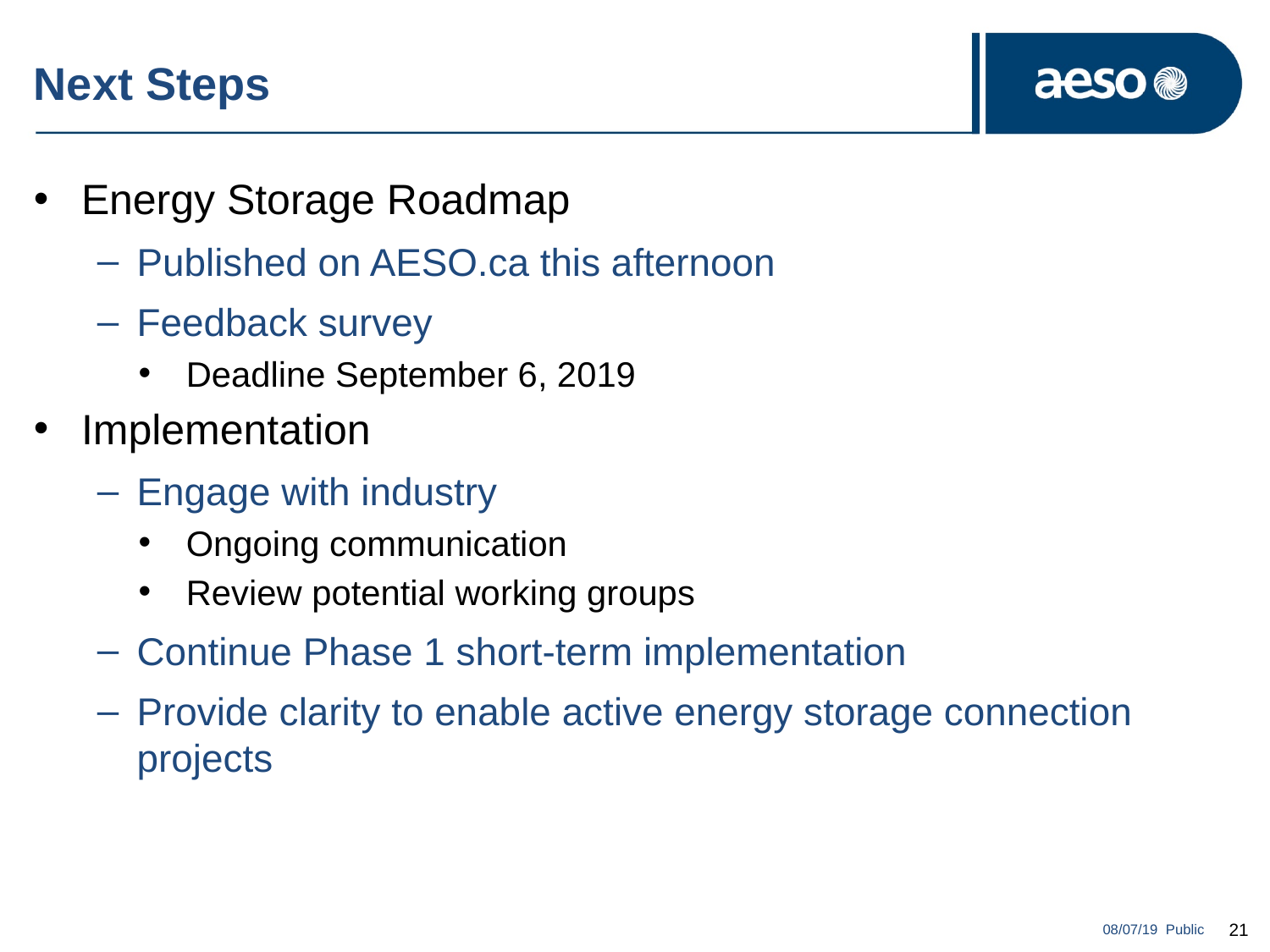

# Next Steps
Energy Storage Roadmap
Published on AESO.ca this afternoon
Feedback survey
Deadline September 6, 2019
Implementation
Engage with industry
Ongoing communication
Review potential working groups
Continue Phase 1 short-term implementation
Provide clarity to enable active energy storage connection projects
08/07/19  Public
21